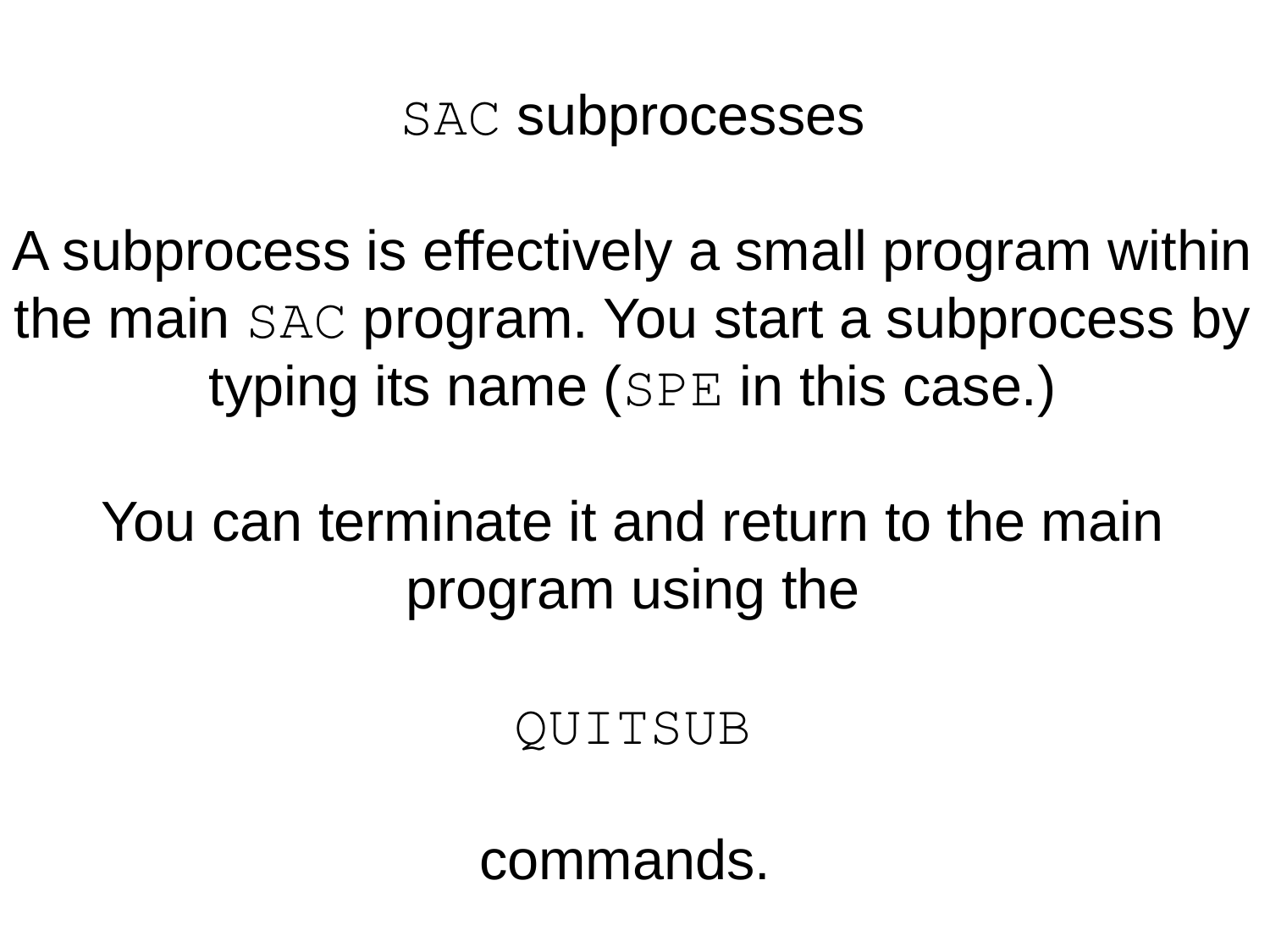

SAC subprocesses

A subprocess is effectively a small program within the main SAC program. You start a subprocess by typing its name (SPE in this case.)

You can terminate it and return to the main program using the

QUITSUB

commands.

http://www.iris.edu/software/sac/commands/spe.html